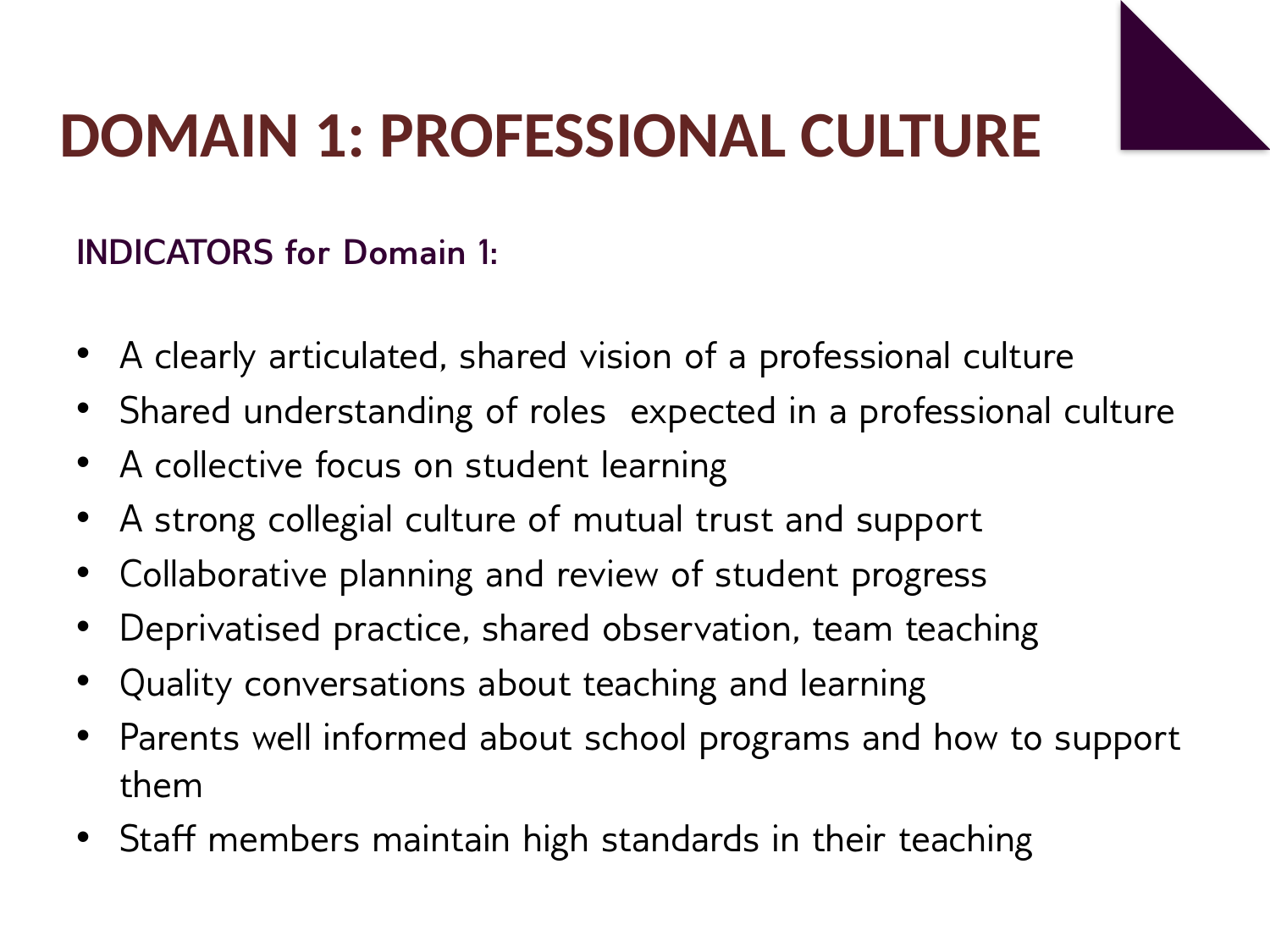

# DOMAIN 1: PROFESSIONAL CULTURE
INDICATORS for Domain 1:

A clearly articulated, shared vision of a professional culture
Shared understanding of roles  expected in a professional culture
A collective focus on student learning
A strong collegial culture of mutual trust and support
Collaborative planning and review of student progress
Deprivatised practice, shared observation, team teaching
Quality conversations about teaching and learning
Parents well informed about school programs and how to support them
Staff members maintain high standards in their teaching